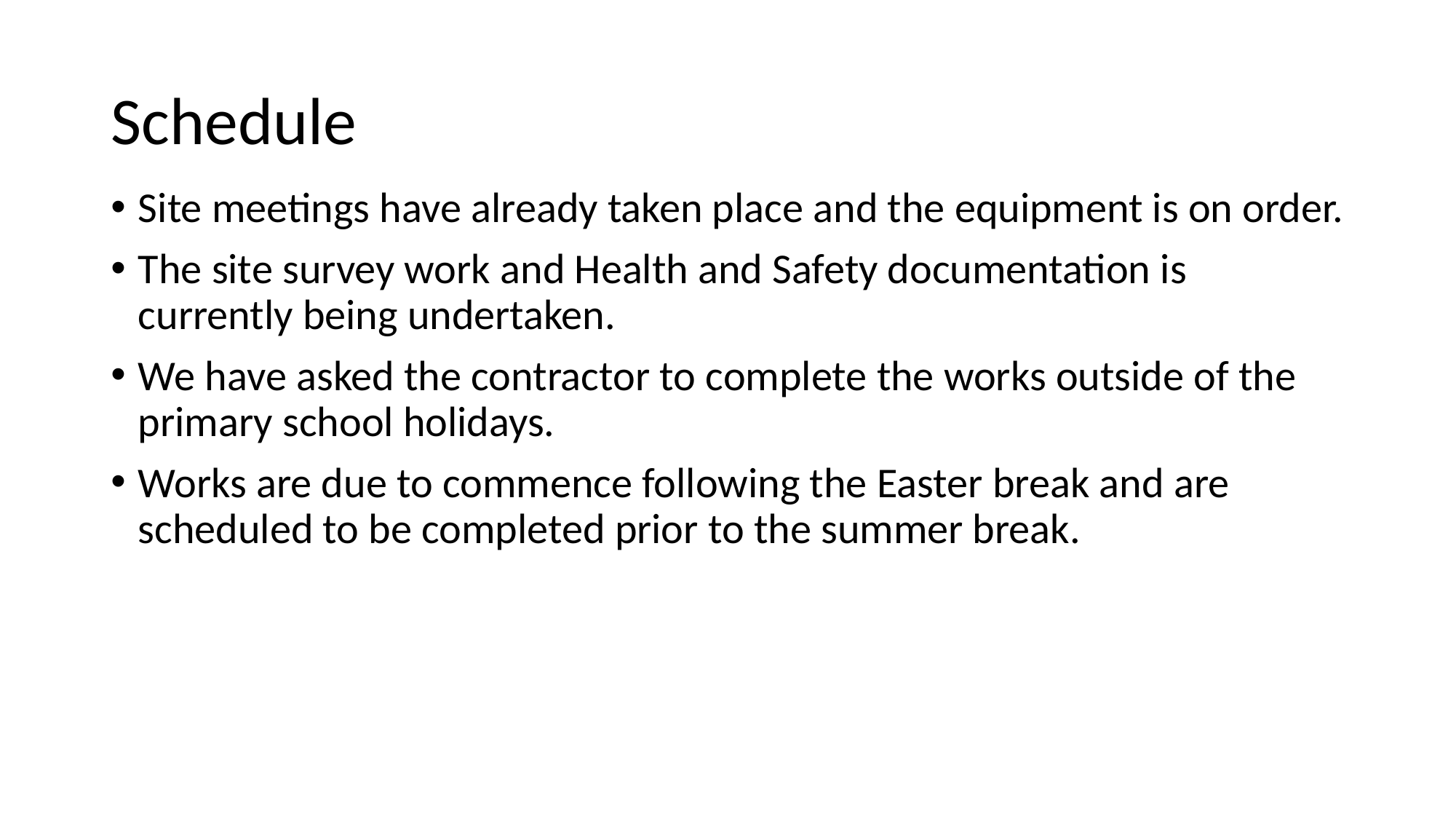

# Schedule
Site meetings have already taken place and the equipment is on order.
The site survey work and Health and Safety documentation is currently being undertaken.
We have asked the contractor to complete the works outside of the primary school holidays.
Works are due to commence following the Easter break and are scheduled to be completed prior to the summer break.